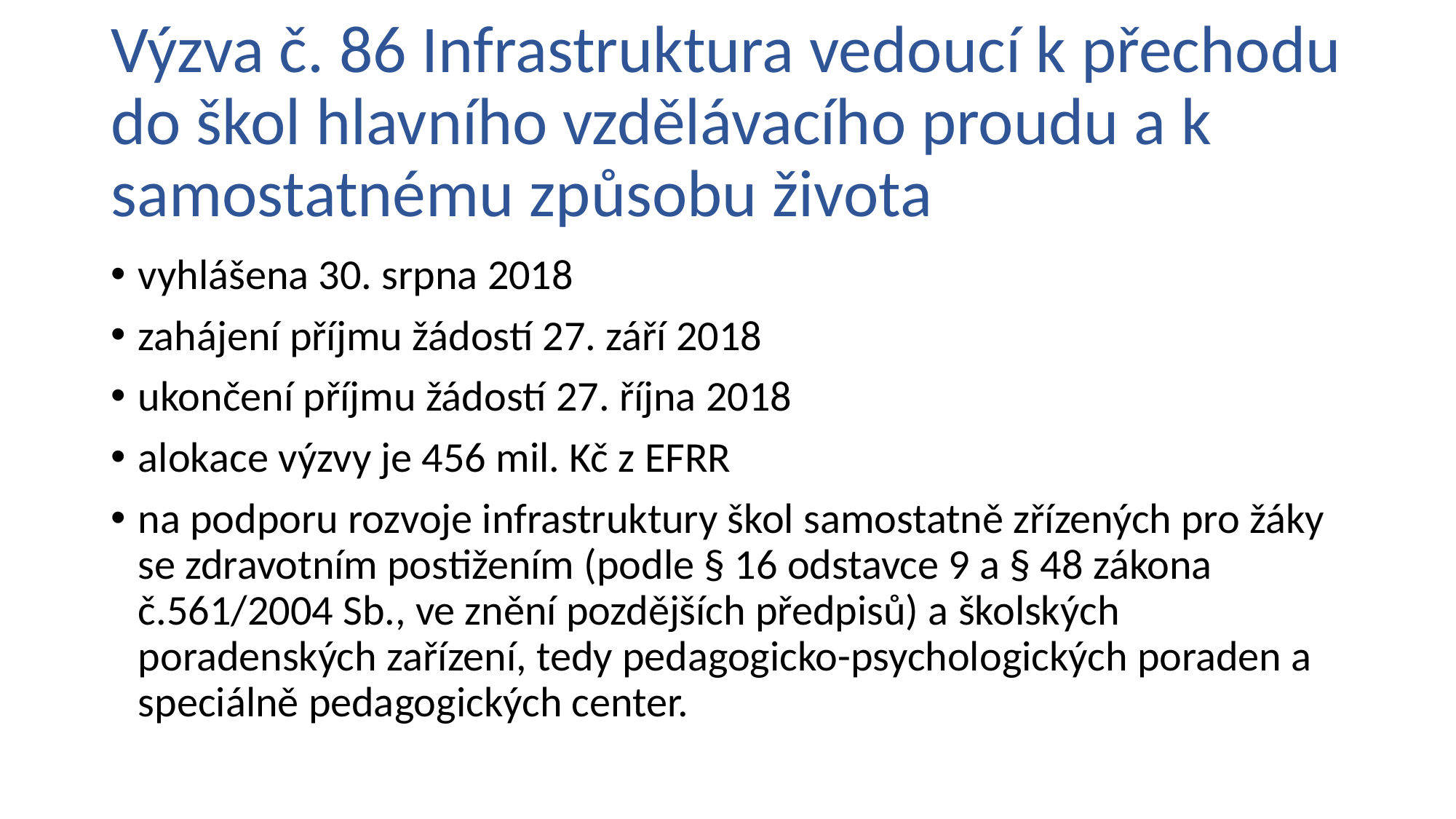

# Výzva č. 86 Infrastruktura vedoucí k přechodu do škol hlavního vzdělávacího proudu a k samostatnému způsobu života
vyhlášena 30. srpna 2018
zahájení příjmu žádostí 27. září 2018
ukončení příjmu žádostí 27. října 2018
alokace výzvy je 456 mil. Kč z EFRR
na podporu rozvoje infrastruktury škol samostatně zřízených pro žáky se zdravotním postižením (podle § 16 odstavce 9 a § 48 zákona č.561/2004 Sb., ve znění pozdějších předpisů) a školských poradenských zařízení, tedy pedagogicko-psychologických poraden a speciálně pedagogických center.